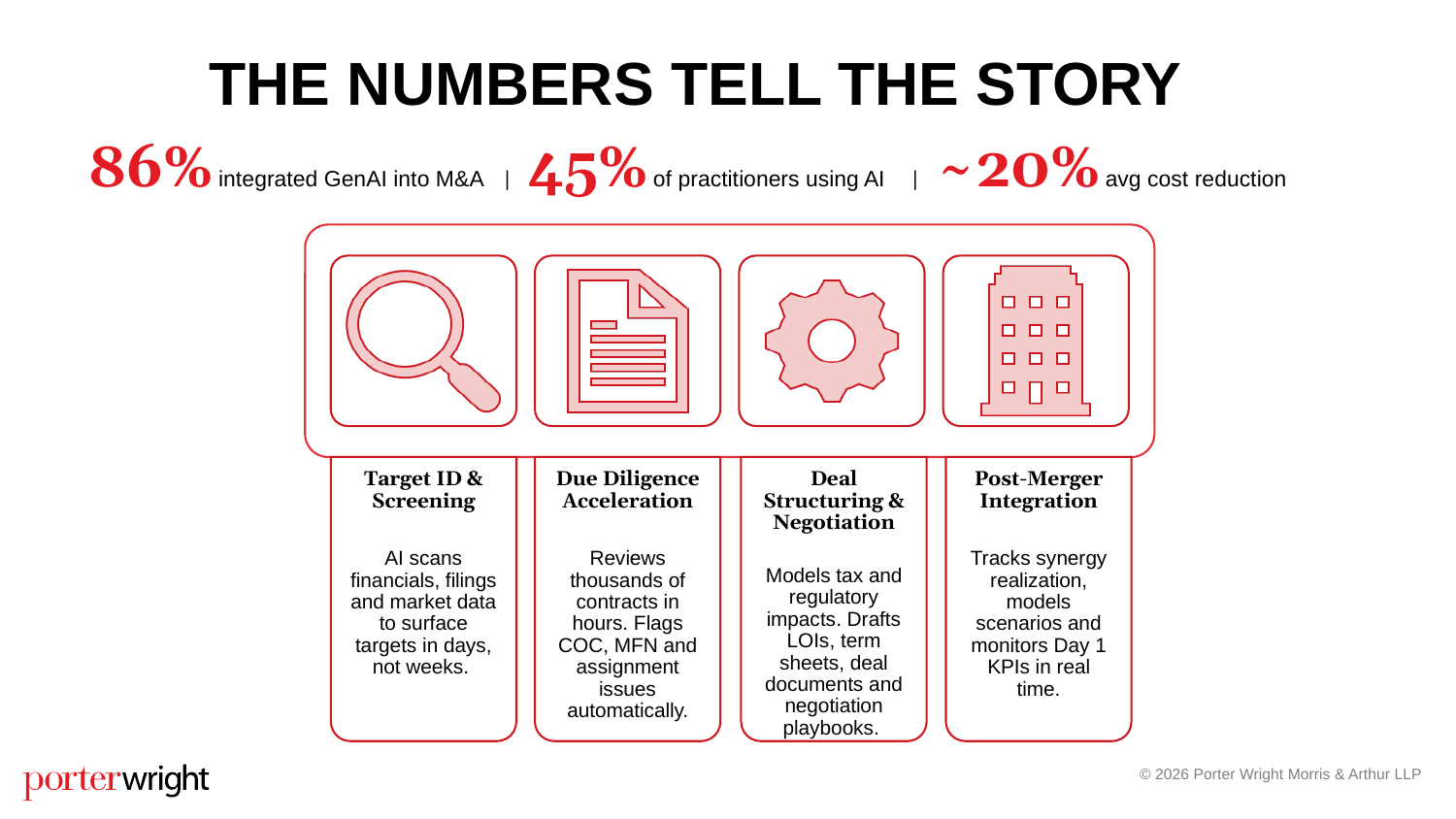

THE NUMBERS TELL THE STORY
86% integrated GenAI into M&A   |   45% of practitioners using AI    |   ~20% avg cost reduction
Target ID & Screening

AI scans financials, filings and market data to surface targets in days, not weeks.
Due Diligence Acceleration

Reviews thousands of contracts in hours. Flags COC, MFN and assignment issues automatically.
Deal Structuring & Negotiation
Models tax and regulatory impacts. Drafts LOIs, term sheets, deal documents and negotiation playbooks.
Post-Merger Integration

Tracks synergy realization, models scenarios and monitors Day 1 KPIs in real time.